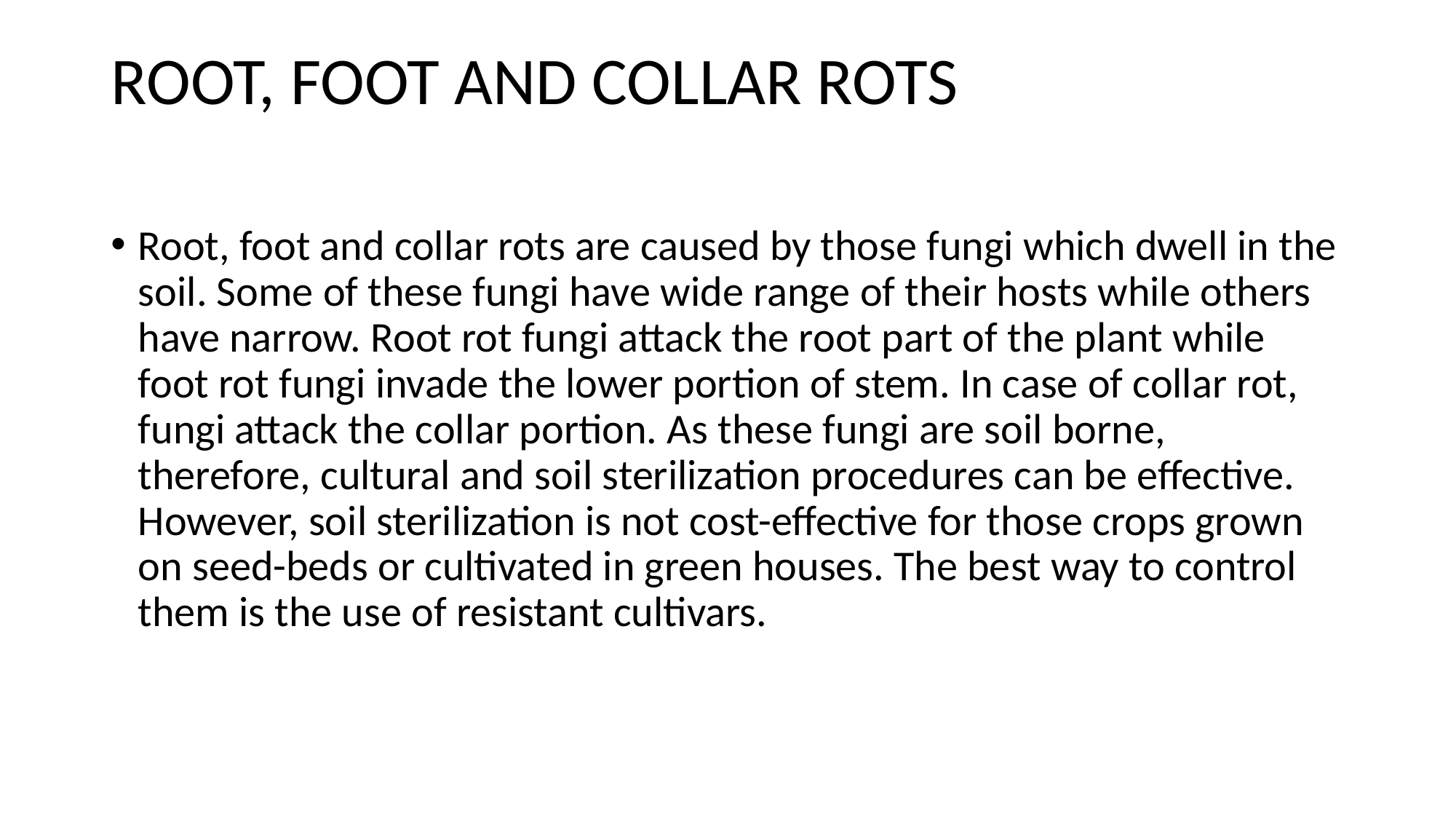

# ROOT, FOOT AND COLLAR ROTS
Root, foot and collar rots are caused by those fungi which dwell in the soil. Some of these fungi have wide range of their hosts while others have narrow. Root rot fungi attack the root part of the plant while foot rot fungi invade the lower portion of stem. In case of collar rot, fungi attack the collar portion. As these fungi are soil borne, therefore, cultural and soil sterilization procedures can be effective. However, soil sterilization is not cost-effective for those crops grown on seed-beds or cultivated in green houses. The best way to control them is the use of resistant cultivars.